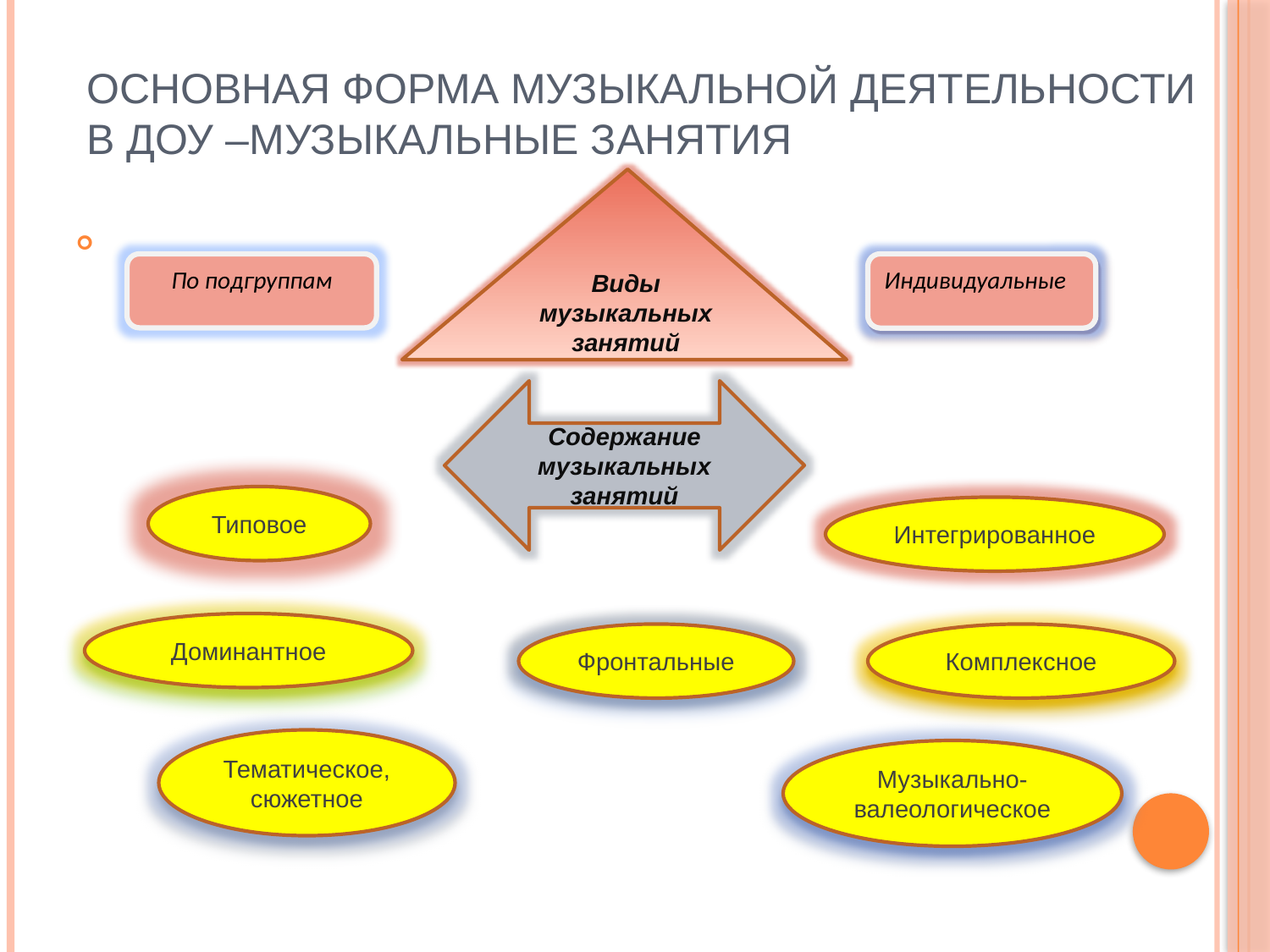

# Основная форма музыкальной деятельности в ДОУ –музыкальные занятия
Виды музыкальных занятий

По подгруппам
Индивидуальные
Содержание музыкальных занятий
Типовое
Интегрированное
Доминантное
Фронтальные
Комплексное
Тематическое, сюжетное
Музыкально-валеологическое